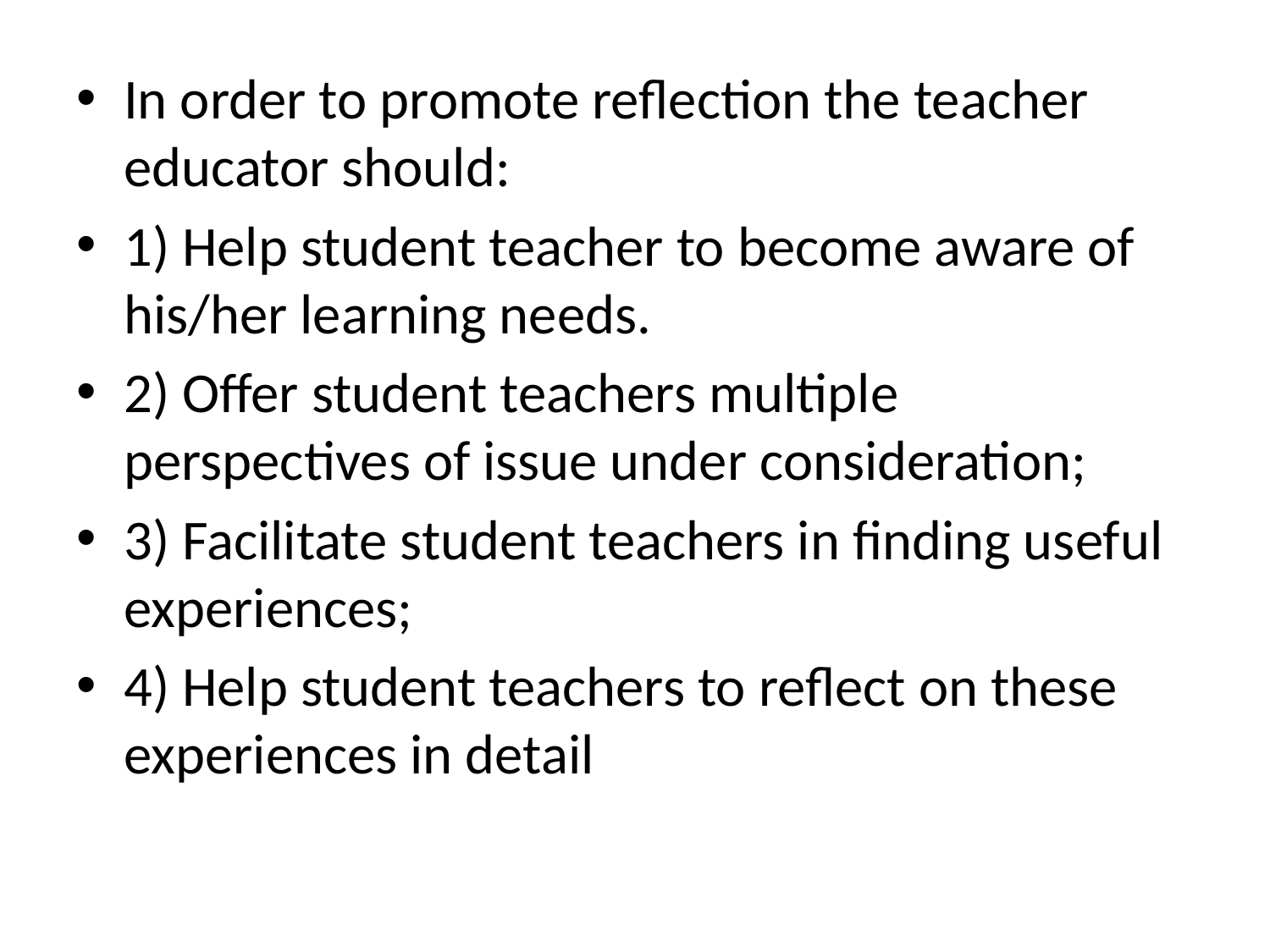

In order to promote reflection the teacher educator should:
1) Help student teacher to become aware of his/her learning needs.
2) Offer student teachers multiple perspectives of issue under consideration;
3) Facilitate student teachers in finding useful experiences;
4) Help student teachers to reflect on these experiences in detail